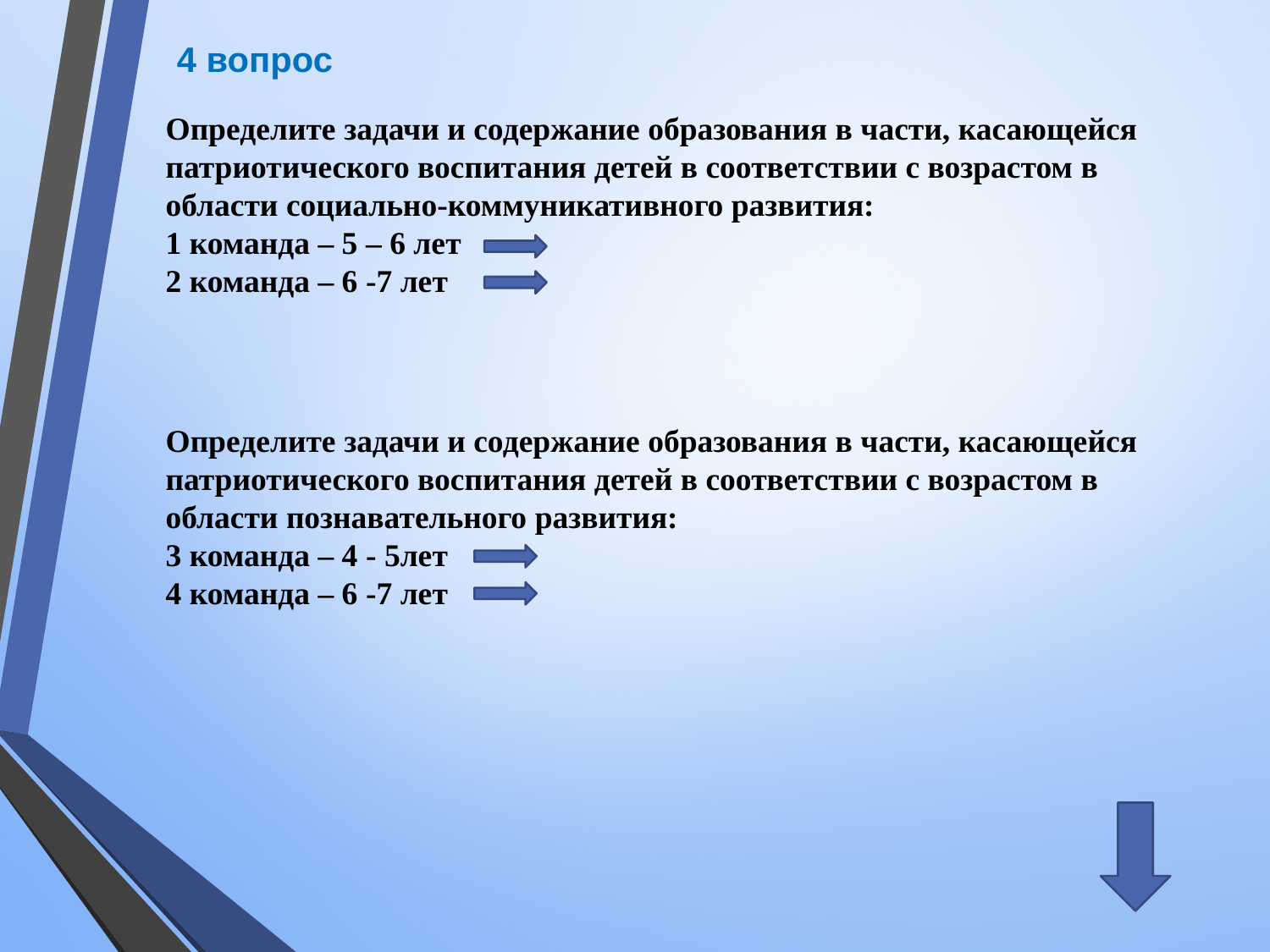

4 вопрос
Определите задачи и содержание образования в части, касающейся патриотического воспитания детей в соответствии с возрастом в области социально-коммуникативного развития:
1 команда – 5 – 6 лет
2 команда – 6 -7 лет

Определите задачи и содержание образования в части, касающейся патриотического воспитания детей в соответствии с возрастом в области познавательного развития:
3 команда – 4 - 5лет
4 команда – 6 -7 лет